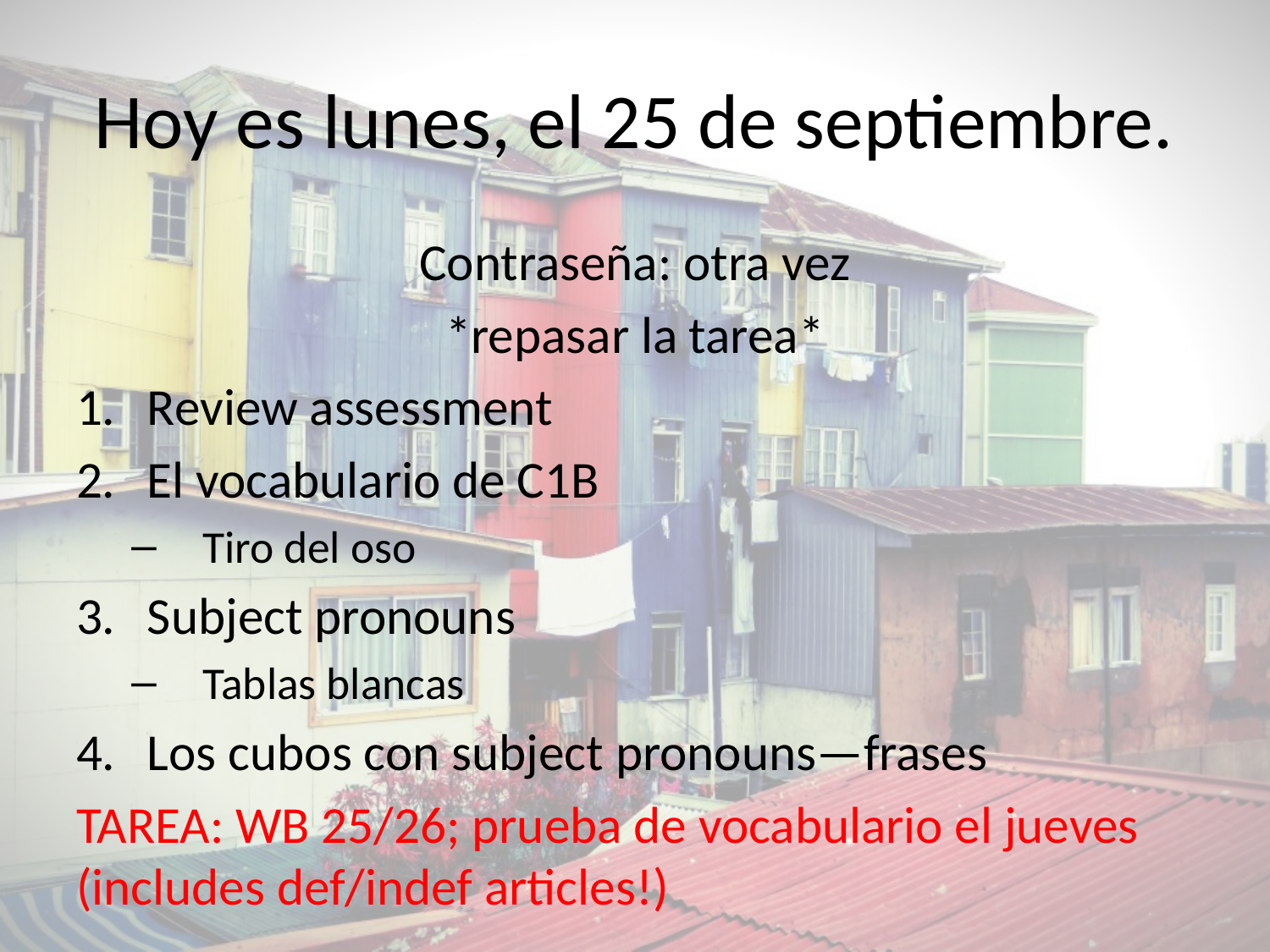

# Hoy es lunes, el 25 de septiembre.
Contraseña: otra vez
*repasar la tarea*
Review assessment
El vocabulario de C1B
Tiro del oso
Subject pronouns
Tablas blancas
Los cubos con subject pronouns—frases
TAREA: WB 25/26; prueba de vocabulario el jueves (includes def/indef articles!)